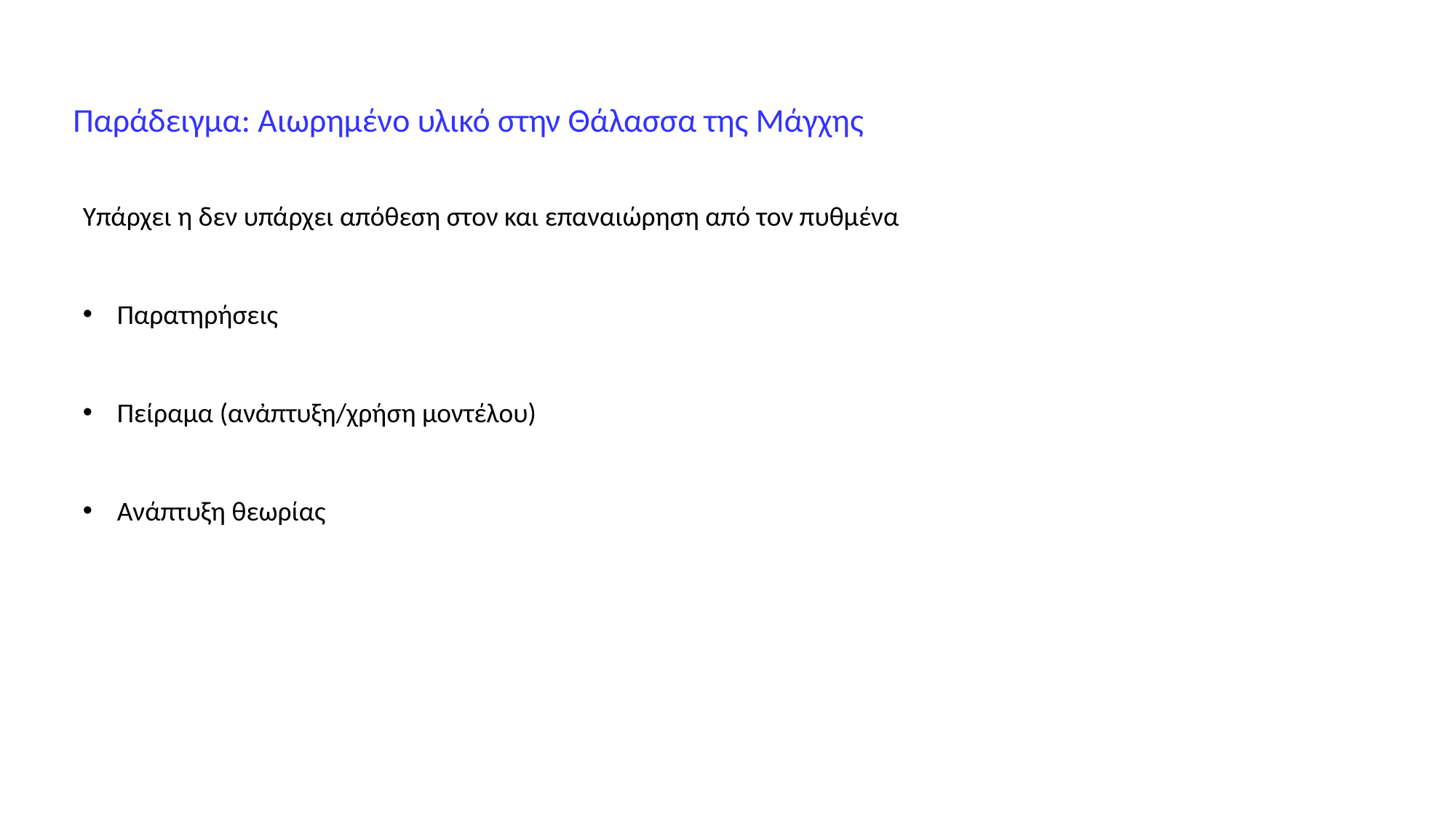

Παράδειγμα: Αιωρημένο υλικό στην Θάλασσα της Μάγχης
Υπάρχει η δεν υπάρχει απόθεση στον και επαναιώρηση από τον πυθμένα

Παρατηρήσεις

Πείραμα (ανἀπτυξη/χρήση μοντέλου)

Ανάπτυξη θεωρίας